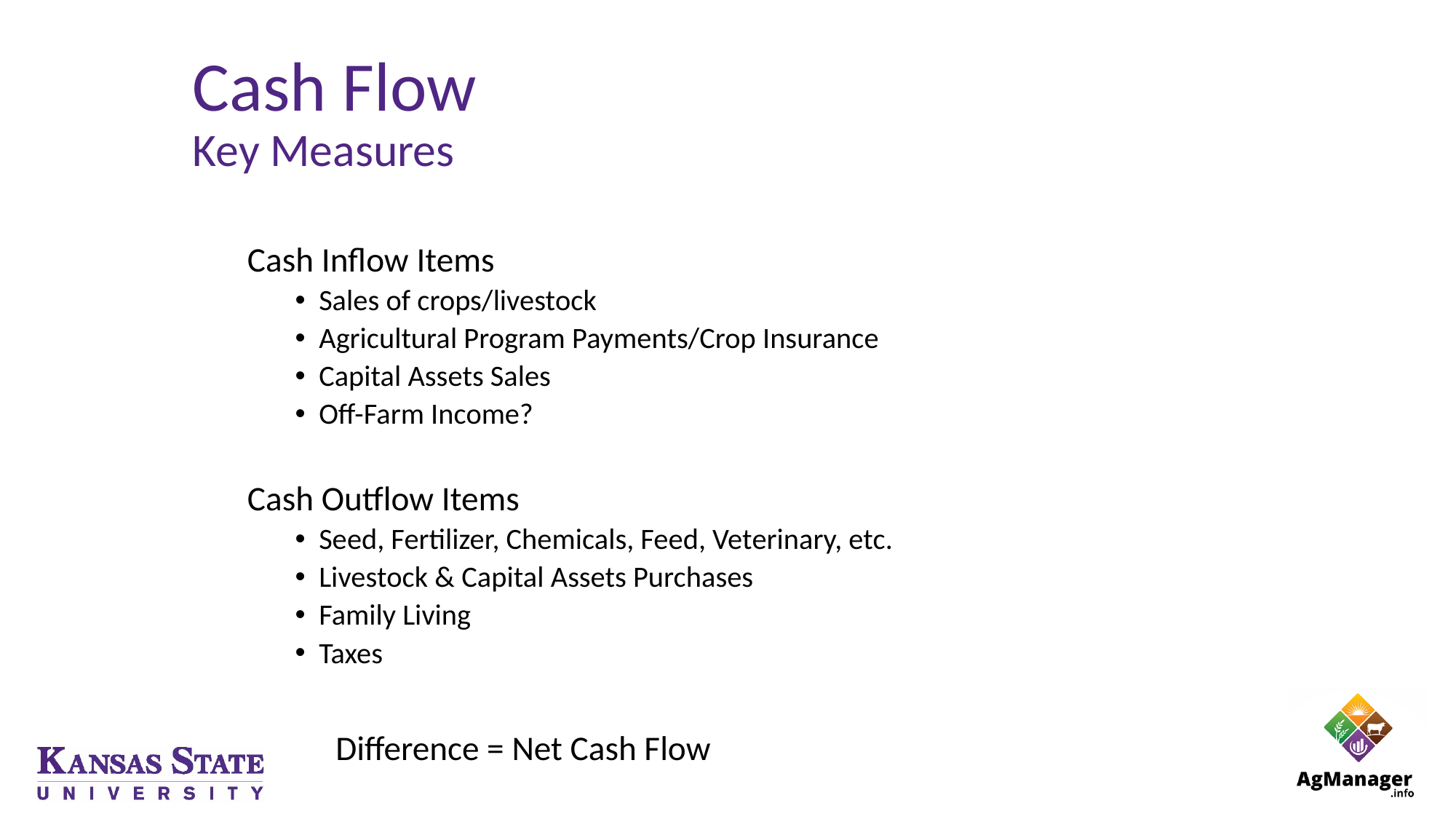

# Cash Flow Key Measures
Cash Inflow Items
Sales of crops/livestock
Agricultural Program Payments/Crop Insurance
Capital Assets Sales
Off-Farm Income?

Cash Outflow Items
Seed, Fertilizer, Chemicals, Feed, Veterinary, etc.
Livestock & Capital Assets Purchases
Family Living
Taxes

		Difference = Net Cash Flow